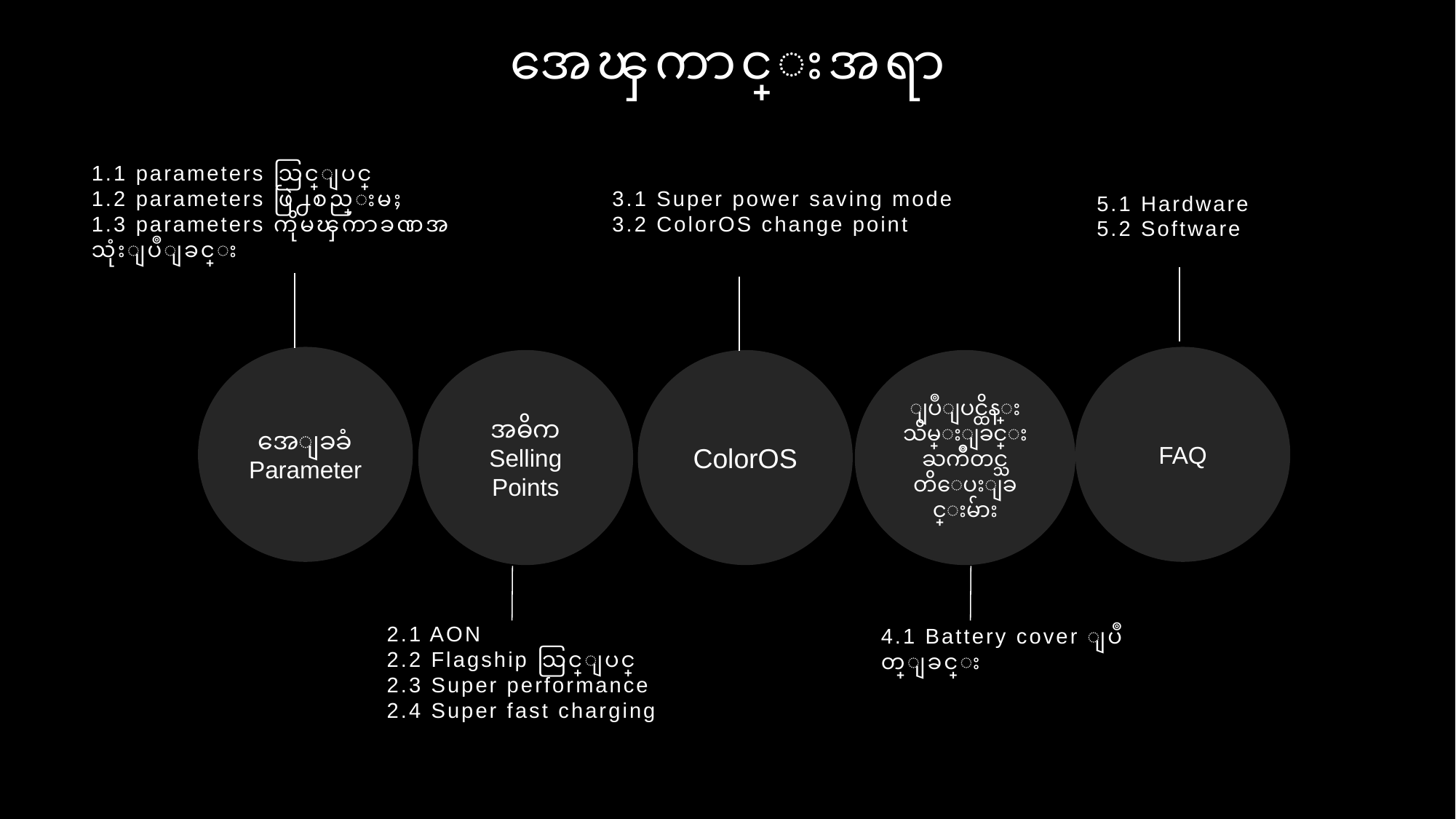

အေၾကာင္းအရာ
1.1 parameters သြင္ျပင္
1.2 parameters ဖြဲ႕စည္းမႈ
1.3 parameters ကိုမၾကာခဏအသုံးျပဳျခင္း

3.1 Super power saving mode
3.2 ColorOS change point
5.1 Hardware
5.2 Software

အေျခခံ Parameter
FAQ
အဓိက Selling Points
ColorOS
ျပဳျပင္ထိန္းသိမ္းျခင္း ႀကိဳတင္သတိေပးျခင္းမ်ား

2.1 AON
2.2 Flagship သြင္ျပင္
2.3 Super performance
2.4 Super fast charging
4.1 Battery cover ျပဳတ္ျခင္း